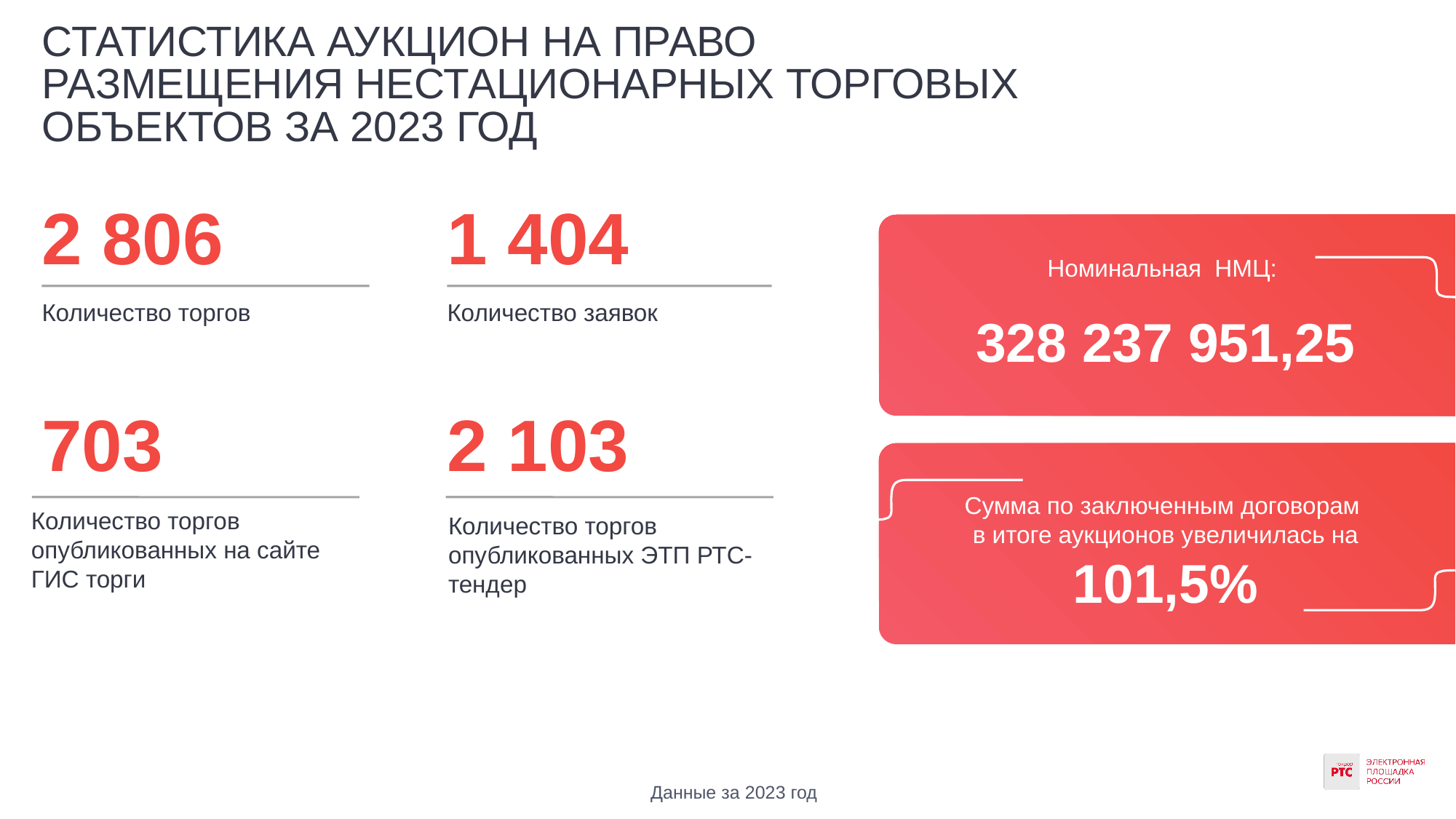

# СТАТИСТИКА АУКЦИОН НА ПРАВО РАЗМЕЩЕНИЯ НЕСТАЦИОНАРНЫХ ТОРГОВЫХ ОБЪЕКТОВ ЗА 2023 ГОД

2 806
1 404
Номинальная  НМЦ:

Количество торгов
Количество заявок
328 237 951,25
703
2 103

Сумма по заключенным договорам
в итоге аукционов увеличилась на
Количество торгов опубликованных на сайте ГИС торги
Количество торгов опубликованных ЭТП РТС-тендер
101,5%

Данные за 2023 год